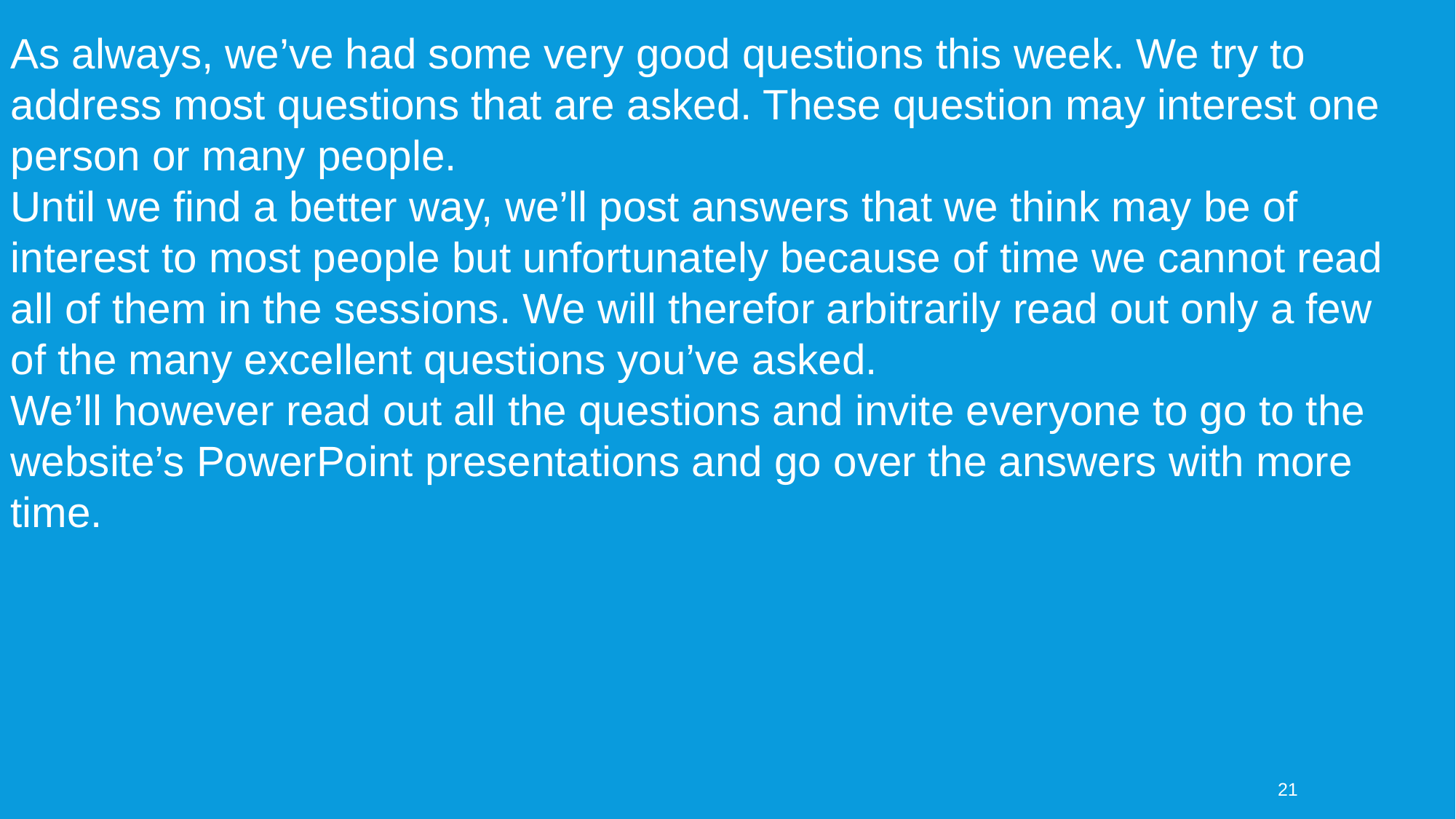

As always, we’ve had some very good questions this week. We try to address most questions that are asked. These question may interest one person or many people.
Until we find a better way, we’ll post answers that we think may be of interest to most people but unfortunately because of time we cannot read all of them in the sessions. We will therefor arbitrarily read out only a few of the many excellent questions you’ve asked.
We’ll however read out all the questions and invite everyone to go to the website’s PowerPoint presentations and go over the answers with more time.

21